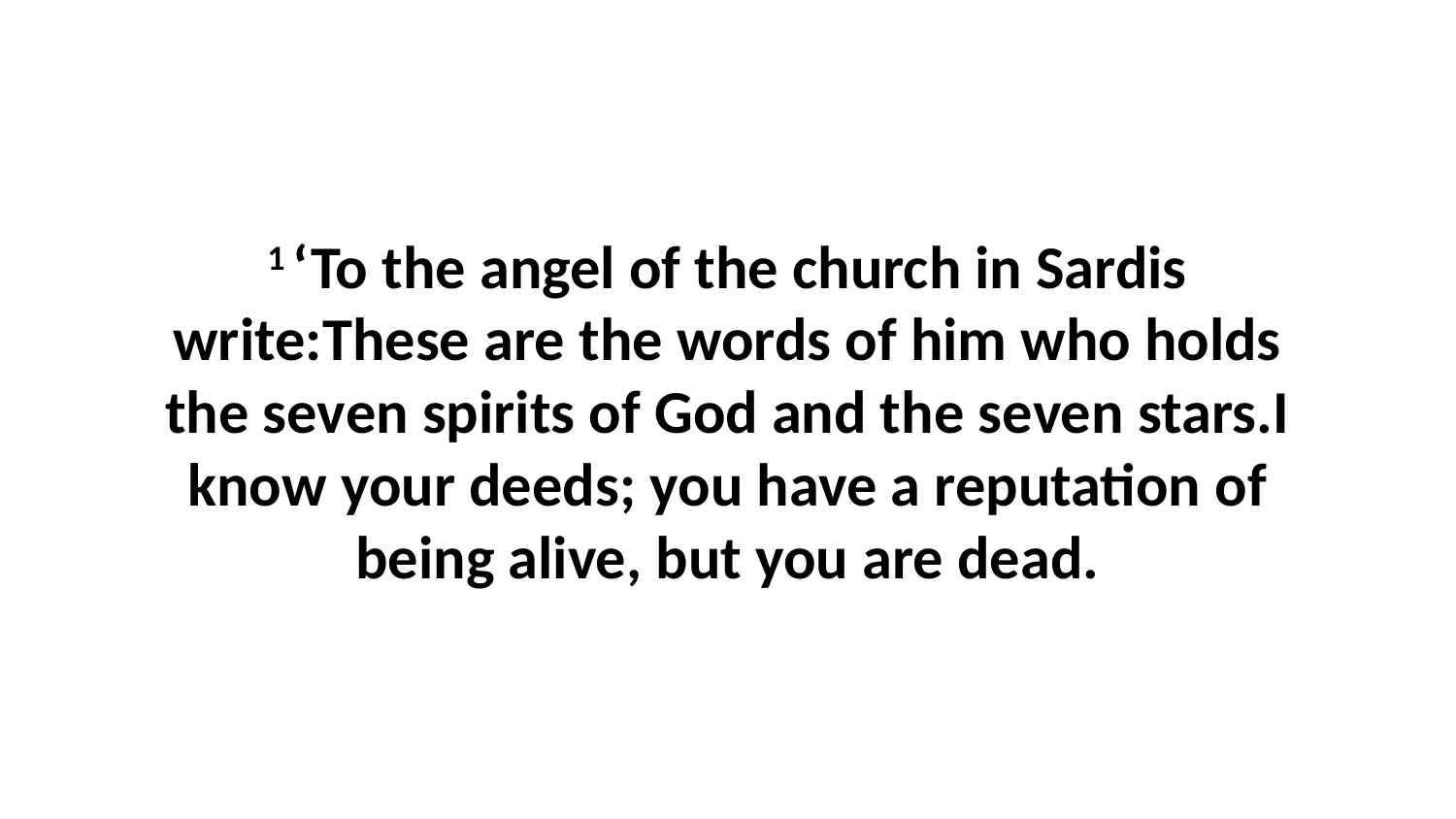

1 ‘To the angel of the church in Sardis write:These are the words of him who holds the seven spirits of God and the seven stars.I know your deeds; you have a reputation of being alive, but you are dead.